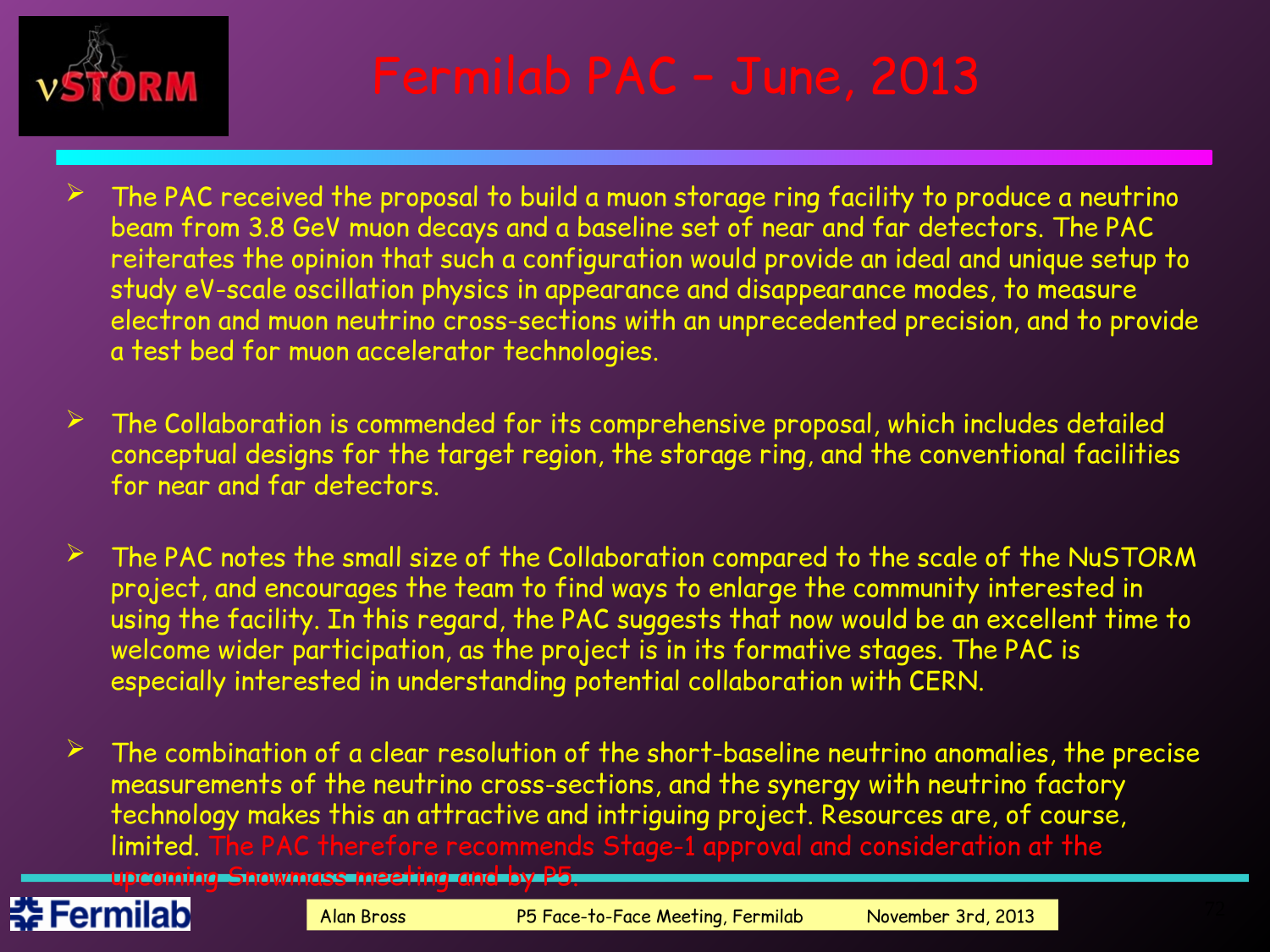

# Fermilab PAC – June, 2013

The PAC received the proposal to build a muon storage ring facility to produce a neutrino beam from 3.8 GeV muon decays and a baseline set of near and far detectors. The PAC reiterates the opinion that such a configuration would provide an ideal and unique setup to study eV-scale oscillation physics in appearance and disappearance modes, to measure electron and muon neutrino cross-sections with an unprecedented precision, and to provide a test bed for muon accelerator technologies.

The Collaboration is commended for its comprehensive proposal, which includes detailed conceptual designs for the target region, the storage ring, and the conventional facilities for near and far detectors.

The PAC notes the small size of the Collaboration compared to the scale of the NuSTORM project, and encourages the team to find ways to enlarge the community interested in using the facility. In this regard, the PAC suggests that now would be an excellent time to welcome wider participation, as the project is in its formative stages. The PAC is especially interested in understanding potential collaboration with CERN.

The combination of a clear resolution of the short-baseline neutrino anomalies, the precise measurements of the neutrino cross-sections, and the synergy with neutrino factory technology makes this an attractive and intriguing project. Resources are, of course, limited. The PAC therefore recommends Stage-1 approval and consideration at the upcoming Snowmass meeting and by P5.
72
Alan Bross                     P5 Face-to-Face Meeting, Fermilab            November 3rd, 2013